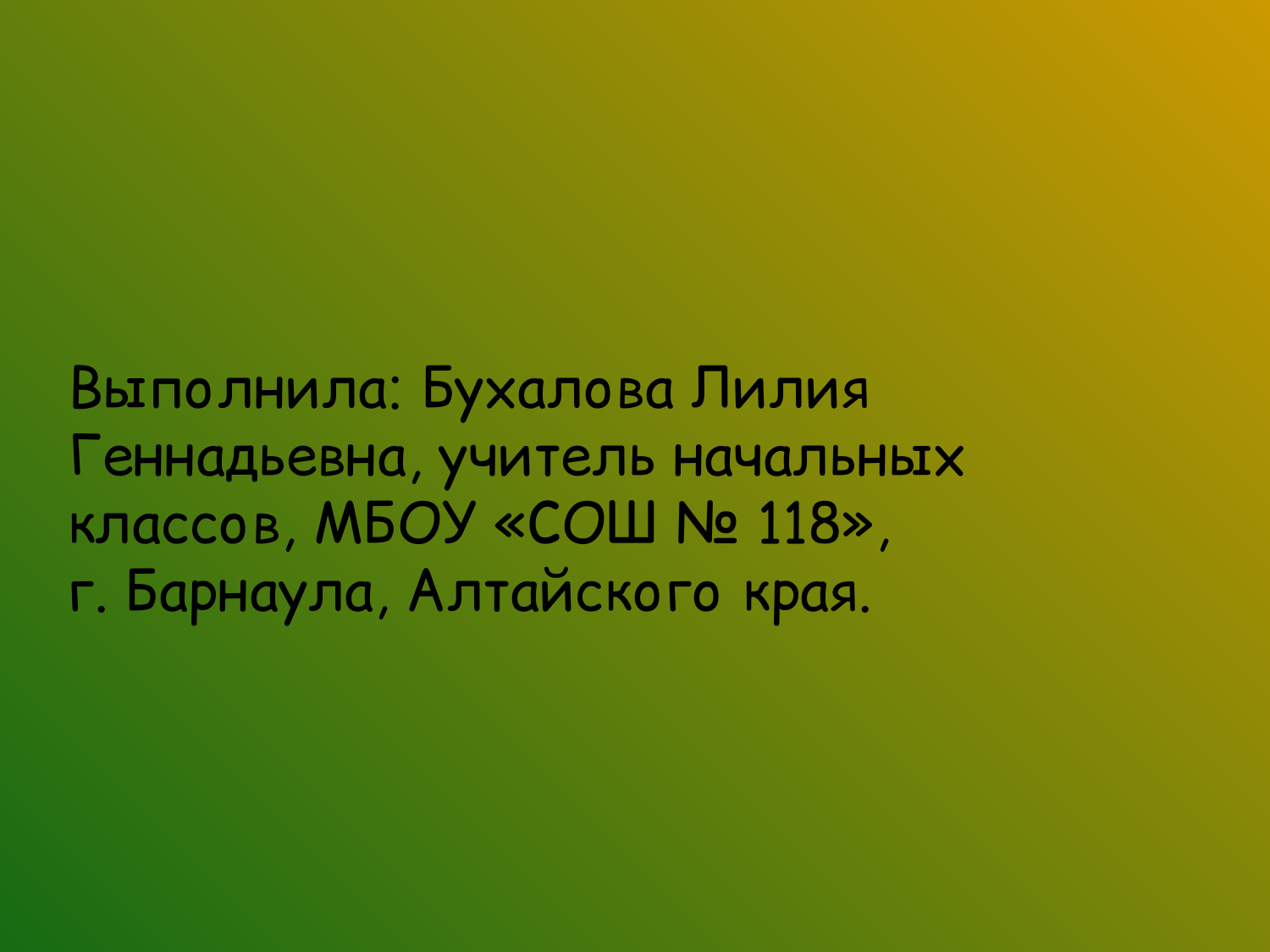

# Выполнила: Бухалова Лилия Геннадьевна, учитель начальных классов, МБОУ «СОШ № 118», г. Барнаула, Алтайского края.